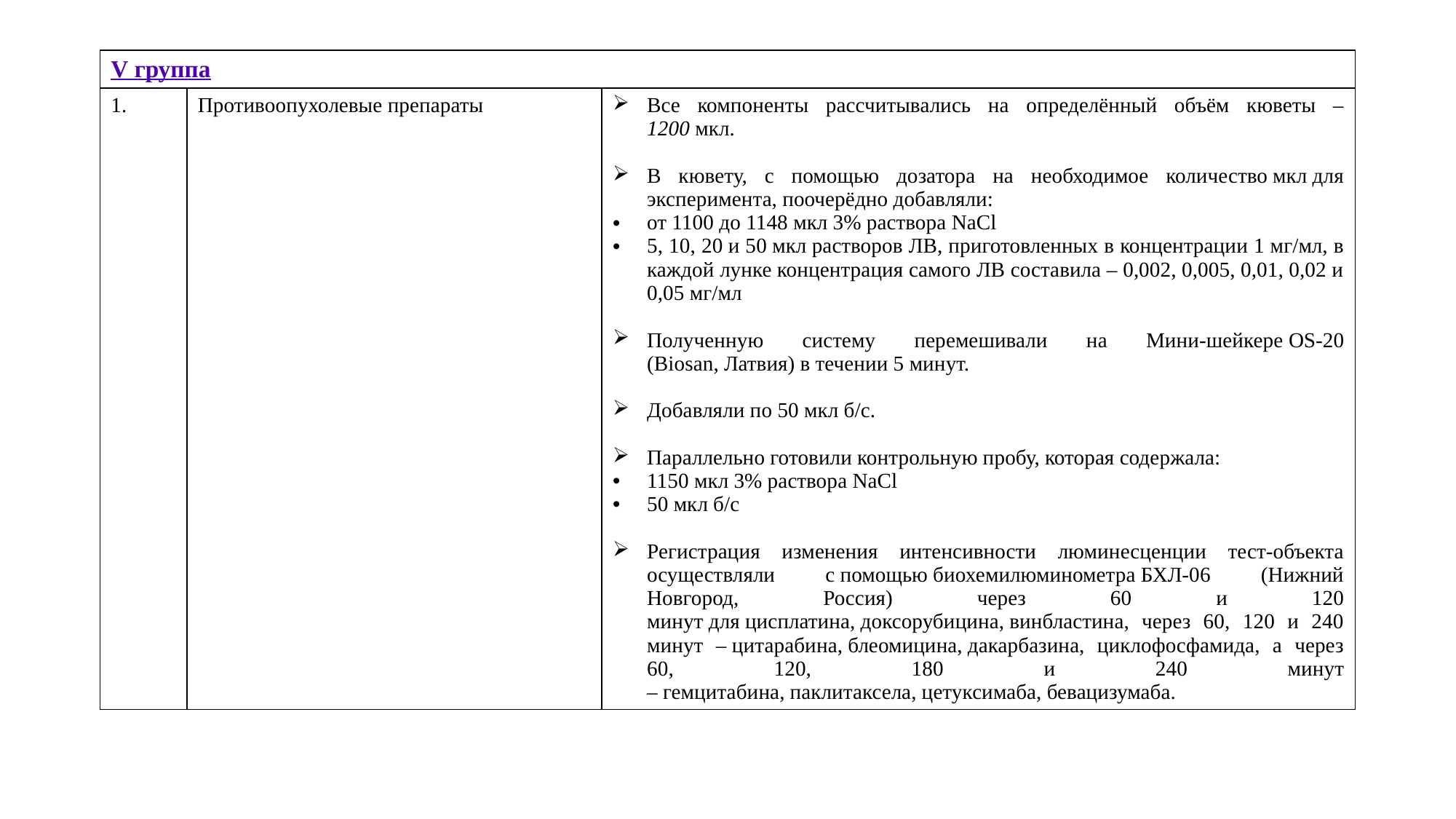

| V группа​ |  |  |
| --- | --- | --- |
| 1.​ ​ | Противоопухолевые препараты​ ​ | Все компоненты рассчитывались на определённый объём кюветы – 1200 мкл.​ ​ В кювету, с помощью дозатора на необходимое количество мкл для эксперимента, поочерёдно добавляли:​ от 1100 до 1148 мкл 3% раствора NaCl​ 5, 10, 20 и 50 мкл растворов ЛВ, приготовленных в концентрации 1 мг/мл, в каждой лунке концентрация самого ЛВ составила – 0,002, 0,005, 0,01, 0,02 и 0,05 мг/мл​ ​ Полученную систему перемешивали на Мини-шейкере OS-20 (Biosan, Латвия) в течении 5 минут.​ ​ Добавляли по 50 мкл б/с.​ ​ Параллельно готовили контрольную пробу, которая содержала:​ 1150 мкл 3% раствора NaCl​ 50 мкл б/с​ ​ Регистрация изменения интенсивности люминесценции тест-объекта осуществляли с помощью биохемилюминометра БХЛ-06 (Нижний Новгород, Россия) через 60 и 120 минут для цисплатина, доксорубицина, винбластина, через 60, 120 и 240 минут – цитарабина, блеомицина, дакарбазина, циклофосфамида, а через 60, 120, 180 и 240 минут – гемцитабина, паклитаксела, цетуксимаба, бевацизумаба.​ |